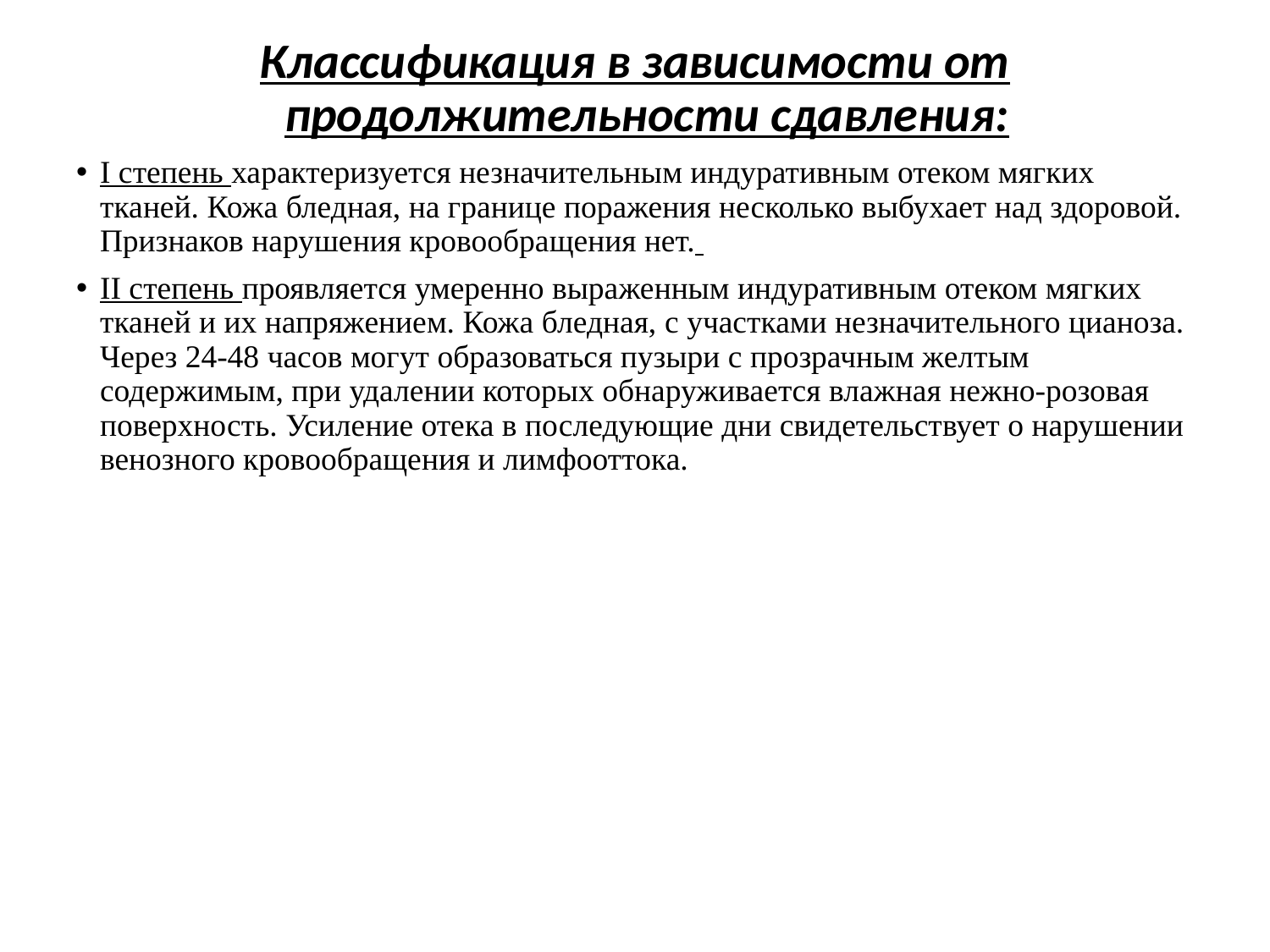

Классификация в зависимости от продолжительности сдавления:
I степень характеризуется незначительным индуративным отеком мягких тканей. Кожа бледная, на границе поражения несколько выбухает над здоровой. Признаков нарушения кровообращения нет.
II степень проявляется умеренно выраженным индуративным отеком мягких тканей и их напряжением. Кожа бледная, с участками незначительного цианоза. Через 24-48 часов могут образоваться пузыри с прозрачным желтым содержимым, при удалении которых обнаруживается влажная нежно-розовая поверхность. Усиление отека в последующие дни свидетельствует о нарушении венозного кровообращения и лимфооттока.